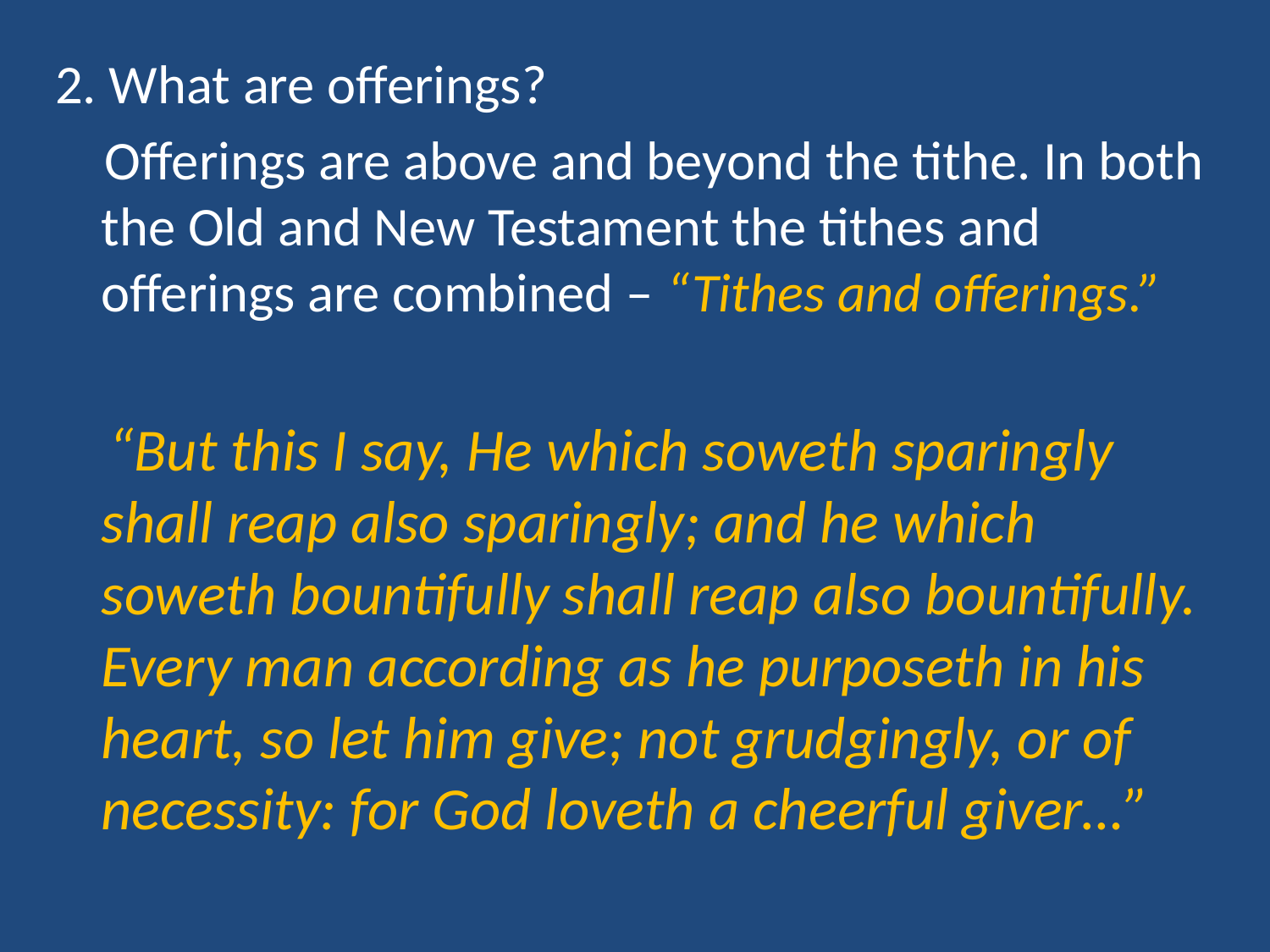

2. What are offerings?
    Offerings are above and beyond the tithe. In both the Old and New Testament the tithes and offerings are combined – “Tithes and offerings.”

    “But this I say, He which soweth sparingly shall reap also sparingly; and he which soweth bountifully shall reap also bountifully. Every man according as he purposeth in his heart, so let him give; not grudgingly, or of necessity: for God loveth a cheerful giver…”